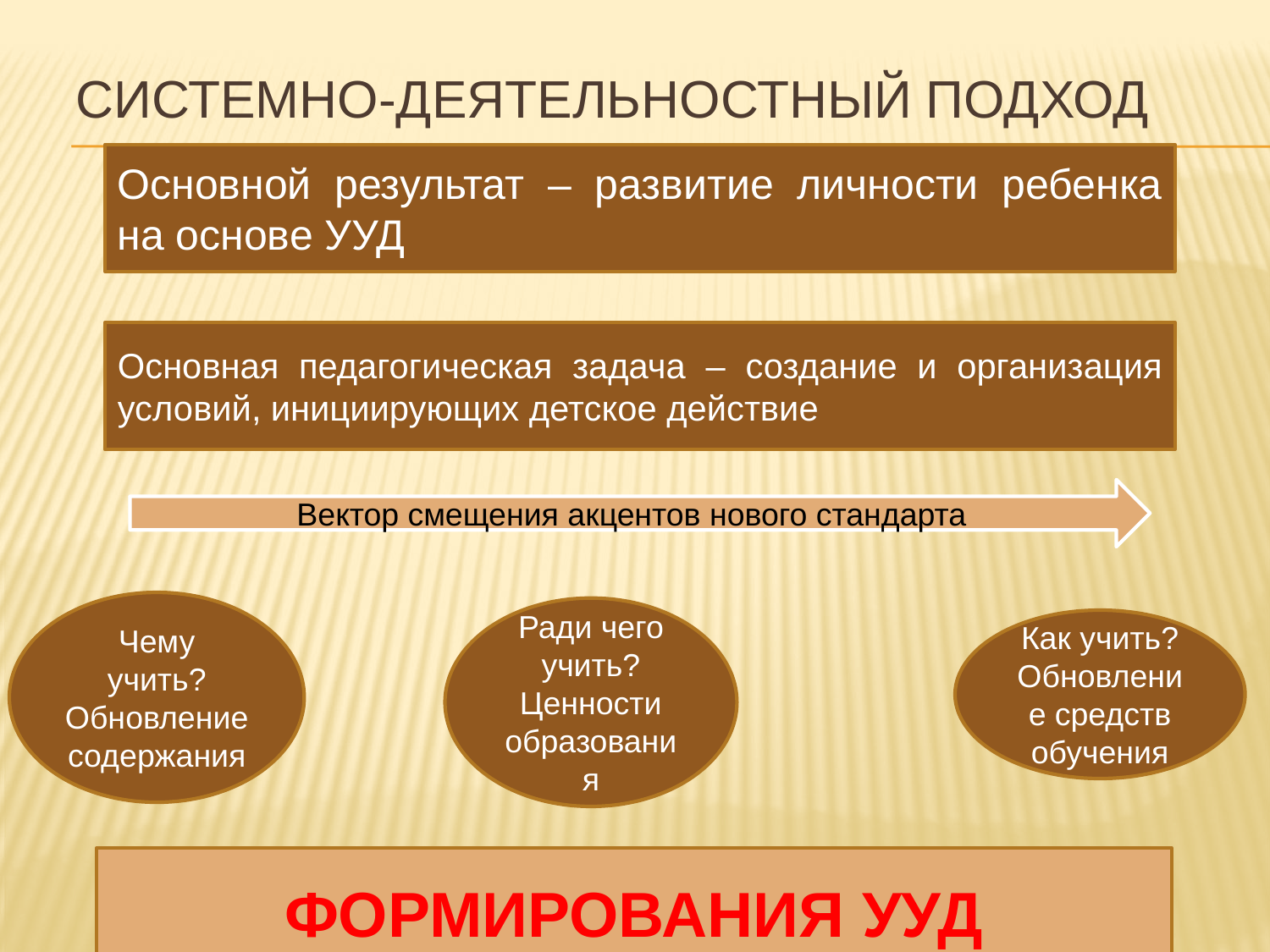

# Системно-деятельностный подход
Основной результат – развитие личности ребенка на основе УУД

Основная педагогическая задача – создание и организация условий, инициирующих детское действие
Вектор смещения акцентов нового стандарта
Чему учить?
Обновление содержания
Ради чего учить?
Ценности образования
Как учить?
Обновление средств обучения
ФОРМИРОВАНИЯ УУД